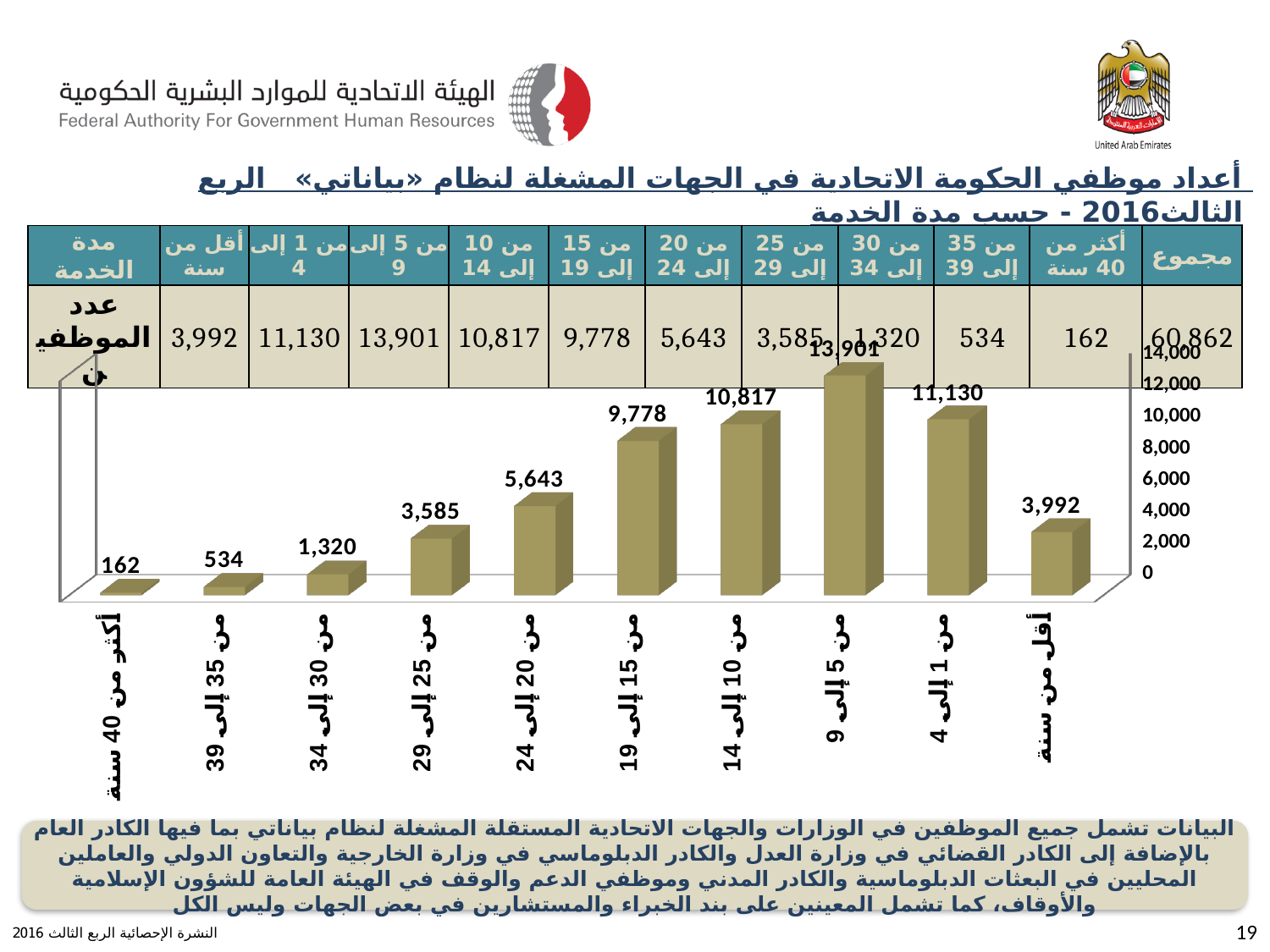

أعداد موظفي الحكومة الاتحادية في الجهات المشغلة لنظام «بياناتي»   الربع الثالث2016 - حسب مدة الخدمة
| مدة الخدمة | أقل من سنة | من 1 إلى 4 | من 5 إلى 9 | من 10 إلى 14 | من 15 إلى 19 | من 20 إلى 24 | من 25 إلى 29 | من 30 إلى 34 | من 35 إلى 39 | أكثر من 40 سنة | مجموع |
| --- | --- | --- | --- | --- | --- | --- | --- | --- | --- | --- | --- |
| عدد الموظفين | 3,992 | 11,130 | 13,901 | 10,817 | 9,778 | 5,643 | 3,585 | 1,320 | 534 | 162 | 60,862 |

[unsupported chart]

البيانات تشمل جميع الموظفين في الوزارات والجهات الاتحادية المستقلة المشغلة لنظام بياناتي بما فيها الكادر العام بالإضافة إلى الكادر القضائي في وزارة العدل والكادر الدبلوماسي في وزارة الخارجية والتعاون الدولي والعاملين المحليين في البعثات الدبلوماسية والكادر المدني وموظفي الدعم والوقف في الهيئة العامة للشؤون الإسلامية والأوقاف، كما تشمل المعينين على بند الخبراء والمستشارين في بعض الجهات وليس الكل